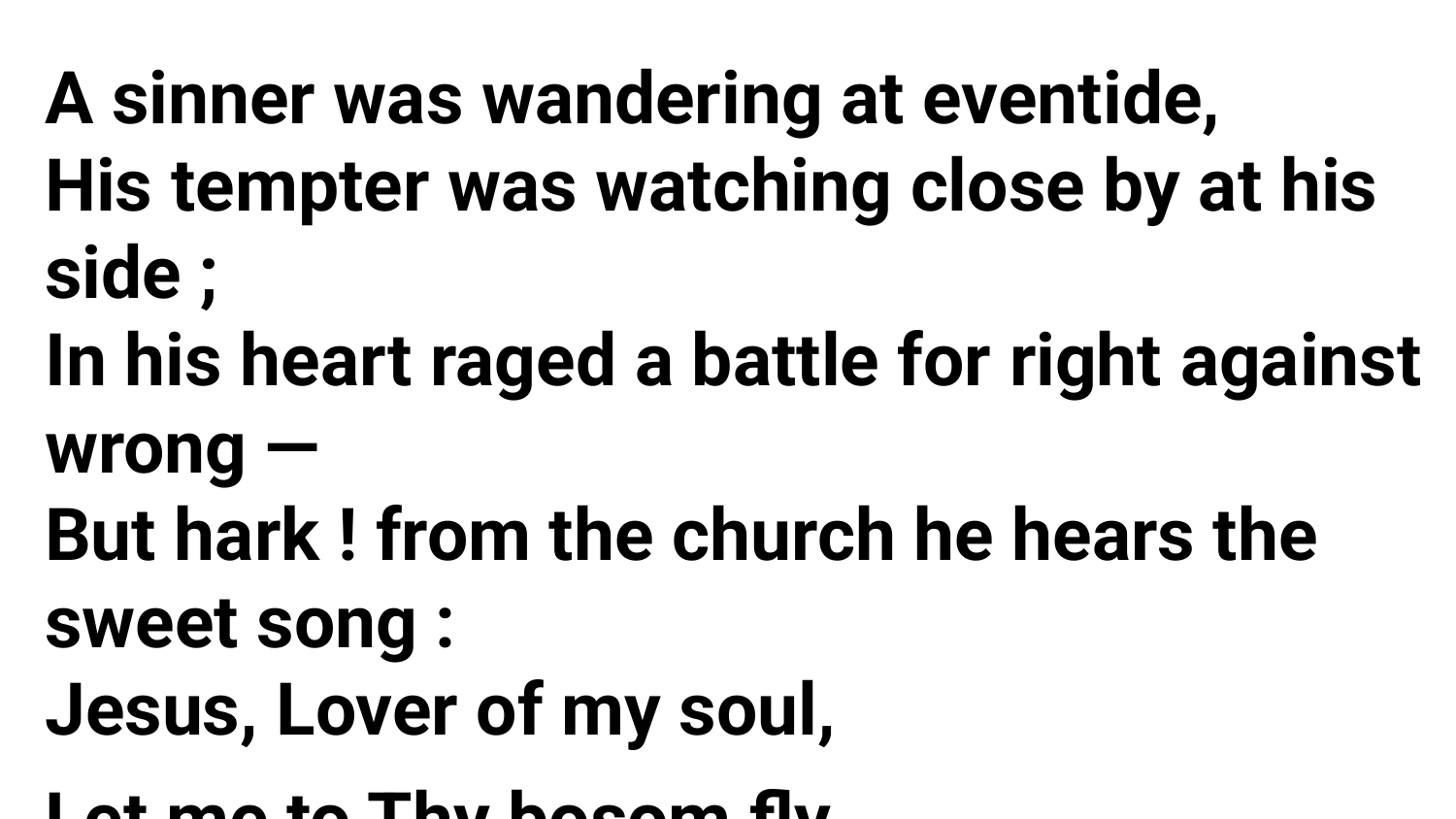

A sinner was wandering at eventide,
His tempter was watching close by at his side ;
In his heart raged a battle for right against wrong —
But hark ! from the church he hears the sweet song :
Jesus, Lover of my soul,
Let me to Thy bosom fly.